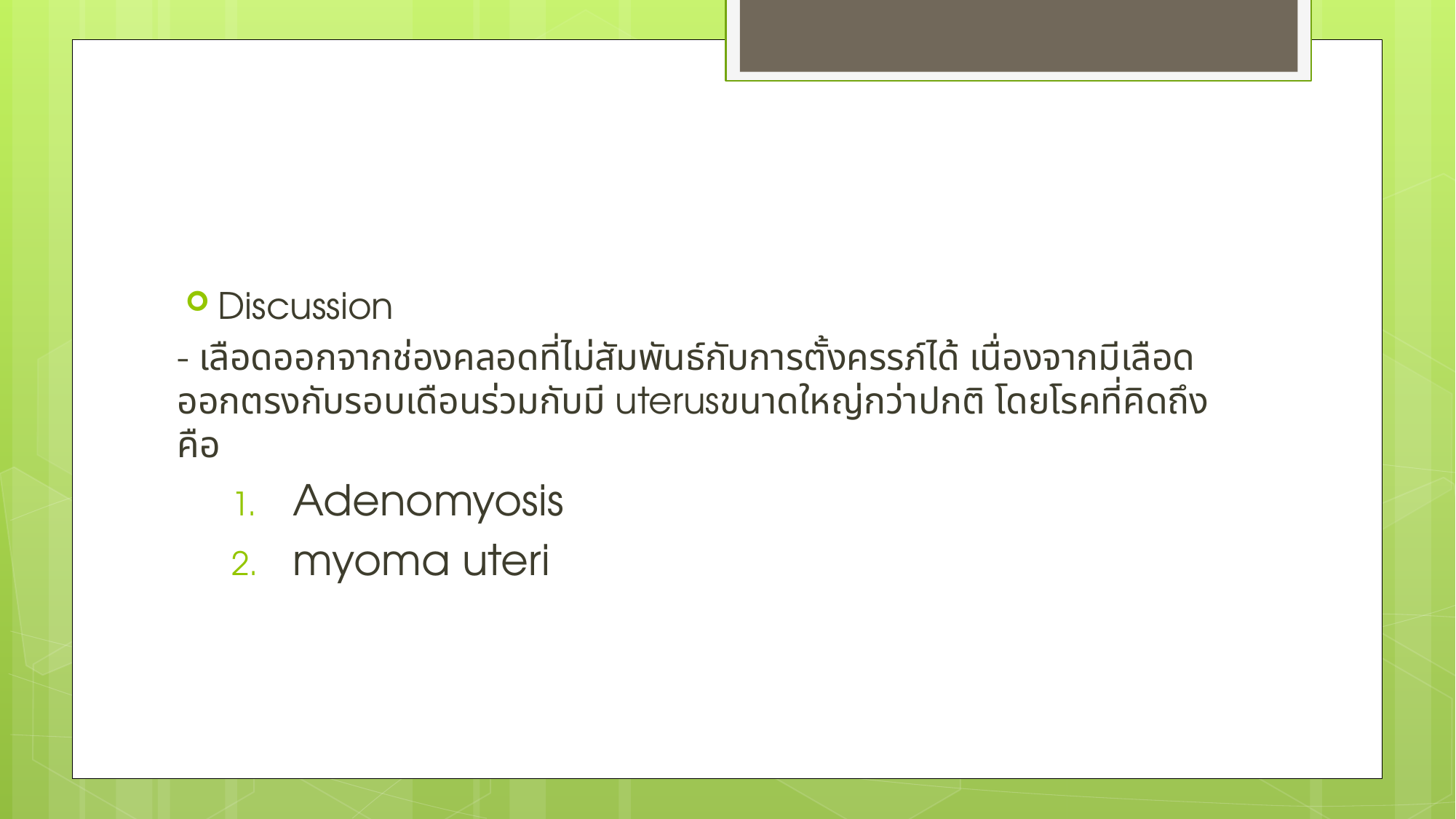

#
Discussion
- เลือดออกจากช่องคลอดที่ไม่สัมพันธ์กับการตั้งครรภ์ได้ เนื่องจากมีเลือดออกตรงกับรอบเดือนร่วมกับมี uterusขนาดใหญ่กว่าปกติ โดยโรคที่คิดถึง คือ
Adenomyosis
myoma uteri